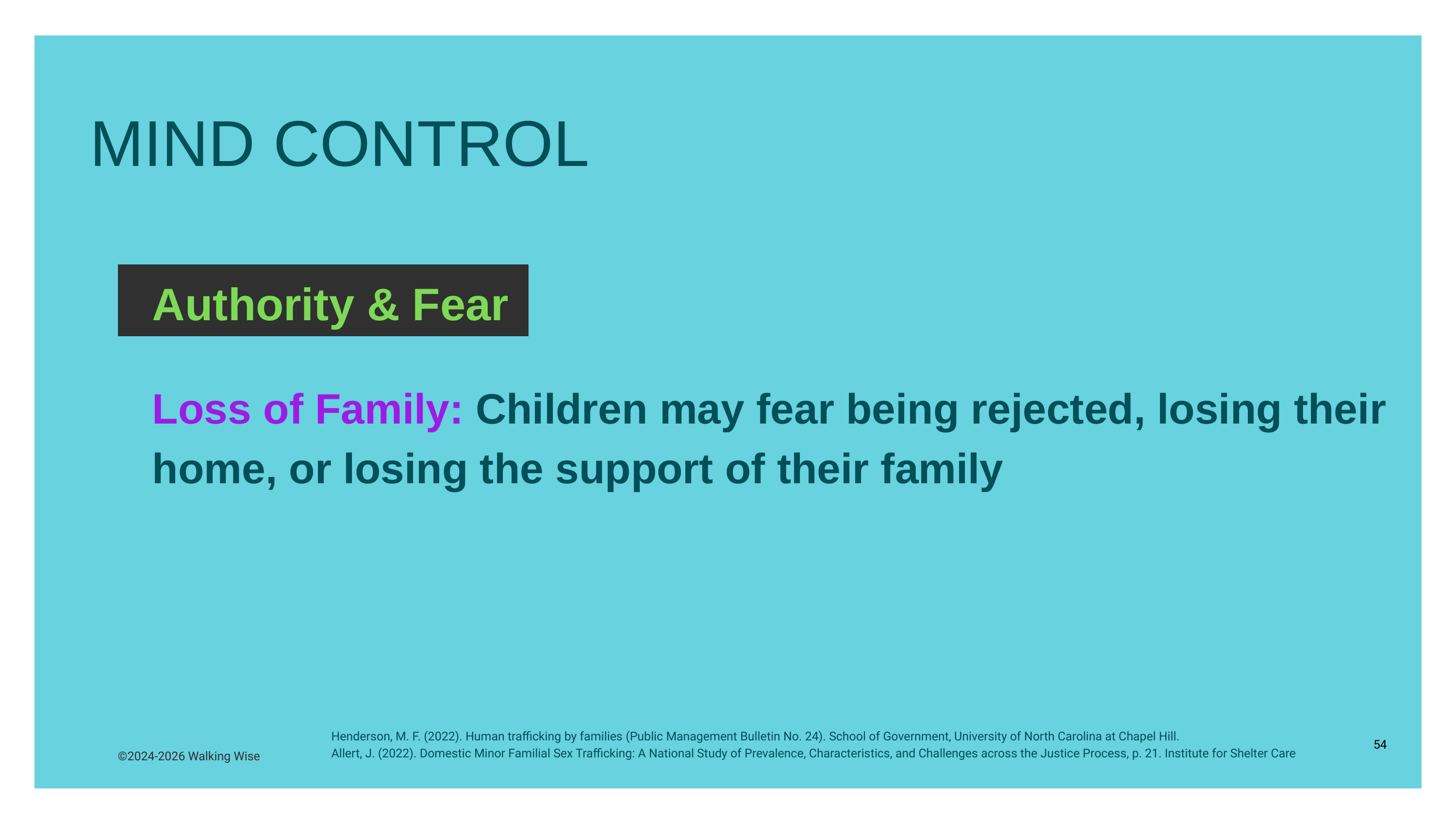

MIND CONTROL

Authority & Fear
Loss of Family: Children may fear being rejected, losing their home, or losing the support of their family
Henderson, M. F. (2022). Human trafficking by families (Public Management Bulletin No. 24). School of Government, University of North Carolina at Chapel Hill.
Allert, J. (2022). Domestic Minor Familial Sex Trafficking: A National Study of Prevalence, Characteristics, and Challenges across the Justice Process, p. 21. Institute for Shelter Care
54
©2024-2026 Walking Wise